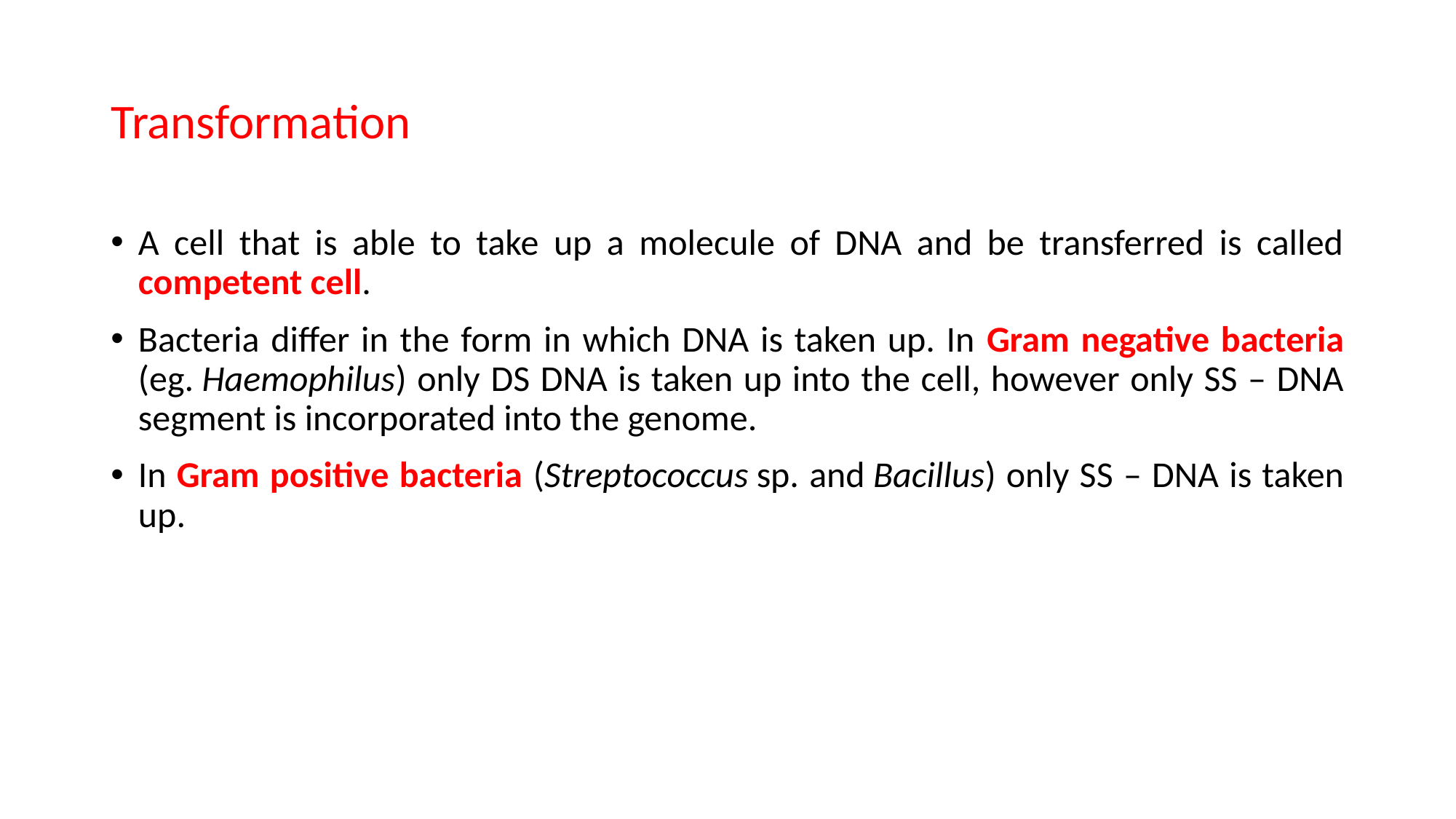

# Transformation
A cell that is able to take up a molecule of DNA and be transferred is called competent cell.
Bacteria differ in the form in which DNA is taken up. In Gram negative bacteria (eg. Haemophilus) only DS DNA is taken up into the cell, however only SS – DNA segment is incorporated into the genome.
In Gram positive bacteria (Streptococcus sp. and Bacillus) only SS – DNA is taken up.